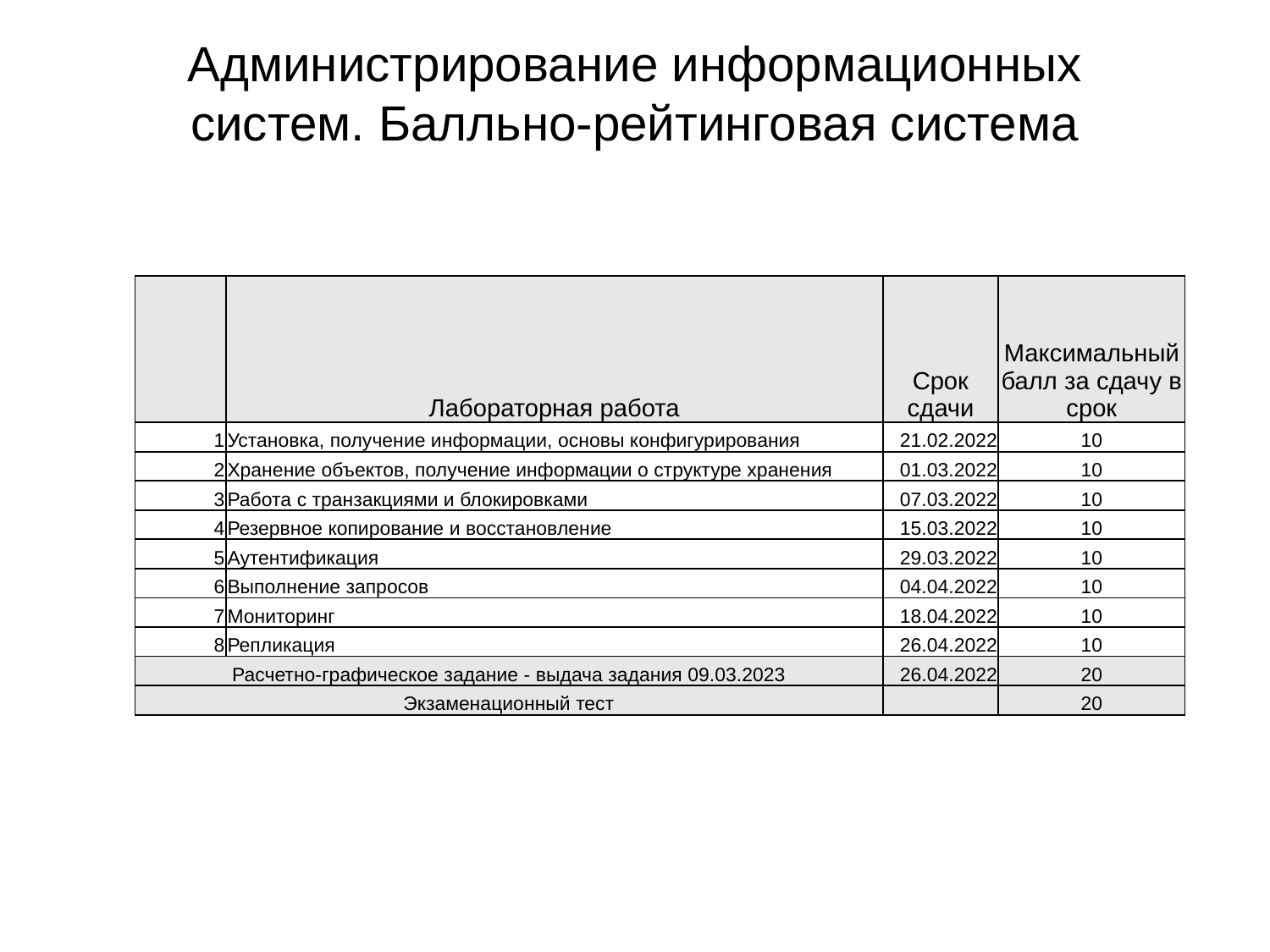

# Администрирование информационных систем. Балльно-рейтинговая система
|  | Лабораторная работа | Срок сдачи | Максимальный балл за сдачу в срок |
| --- | --- | --- | --- |
| 1 | Установка, получение информации, основы конфигурирования | 21.02.2022 | 10 |
| 2 | Хранение объектов, получение информации о структуре хранения | 01.03.2022 | 10 |
| 3 | Работа с транзакциями и блокировками | 07.03.2022 | 10 |
| 4 | Резервное копирование и восстановление | 15.03.2022 | 10 |
| 5 | Аутентификация | 29.03.2022 | 10 |
| 6 | Выполнение запросов | 04.04.2022 | 10 |
| 7 | Мониторинг | 18.04.2022 | 10 |
| 8 | Репликация | 26.04.2022 | 10 |
| Расчетно-графическое задание - выдача задания 09.03.2023 |  | 26.04.2022 | 20 |
| Экзаменационный тест |  |  | 20 |